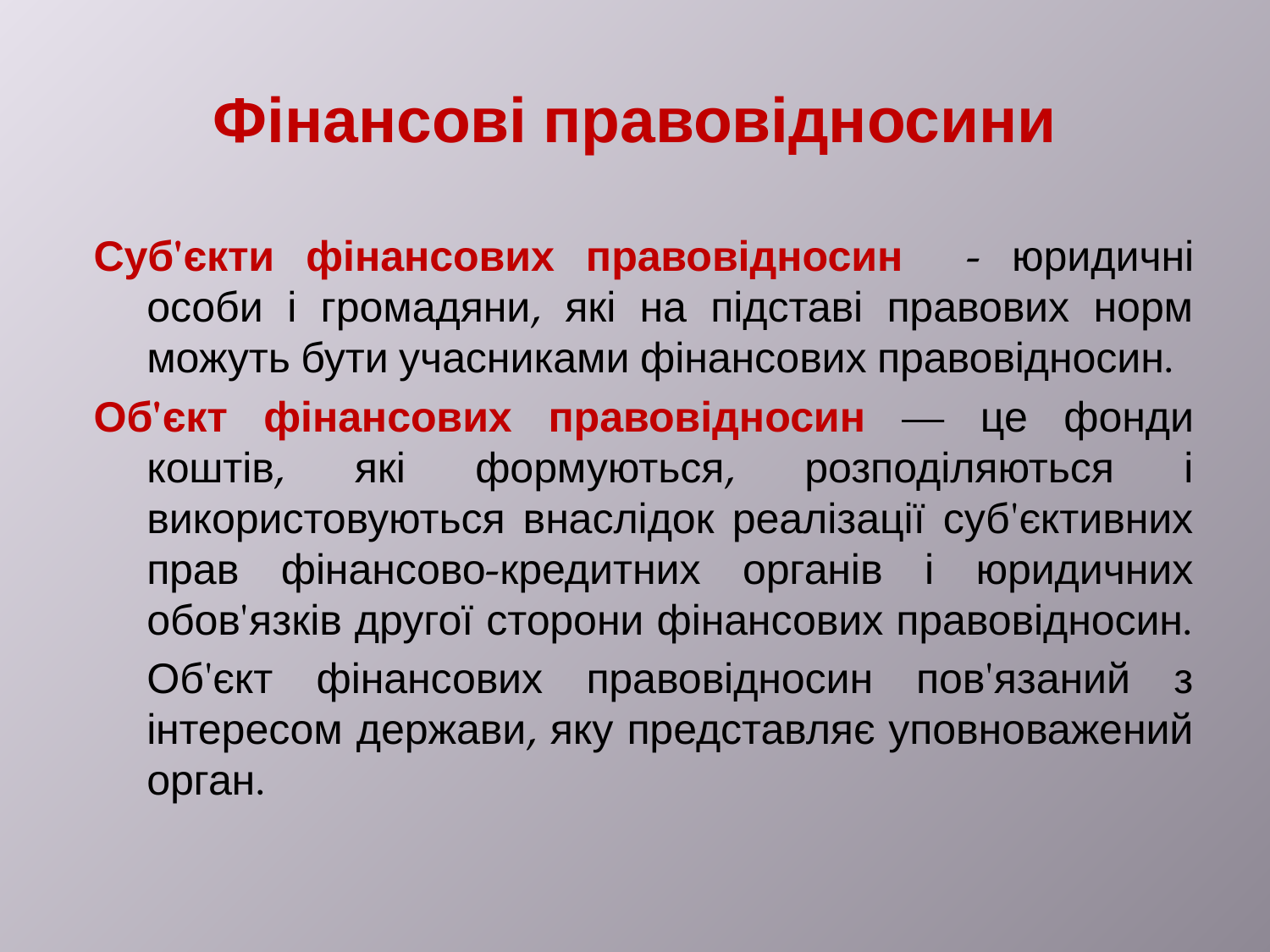

# Фінансові правовідносини
Суб'єкти фінансових правовідносин  - юридичні особи і громадяни, які на підставі правових норм можуть бути учасниками фінансових правовідносин.
Об'єкт фінансових правовідносин — це фонди коштів, які формуються, розподіляються і використовуються внаслідок реалізації суб'єктивних прав фінансово-кредитних органів і юридичних обов'язків другої сторони фінансових правовідносин.
	Об'єкт фінансових правовідносин пов'язаний з інтересом держави, яку представляє уповноважений орган.